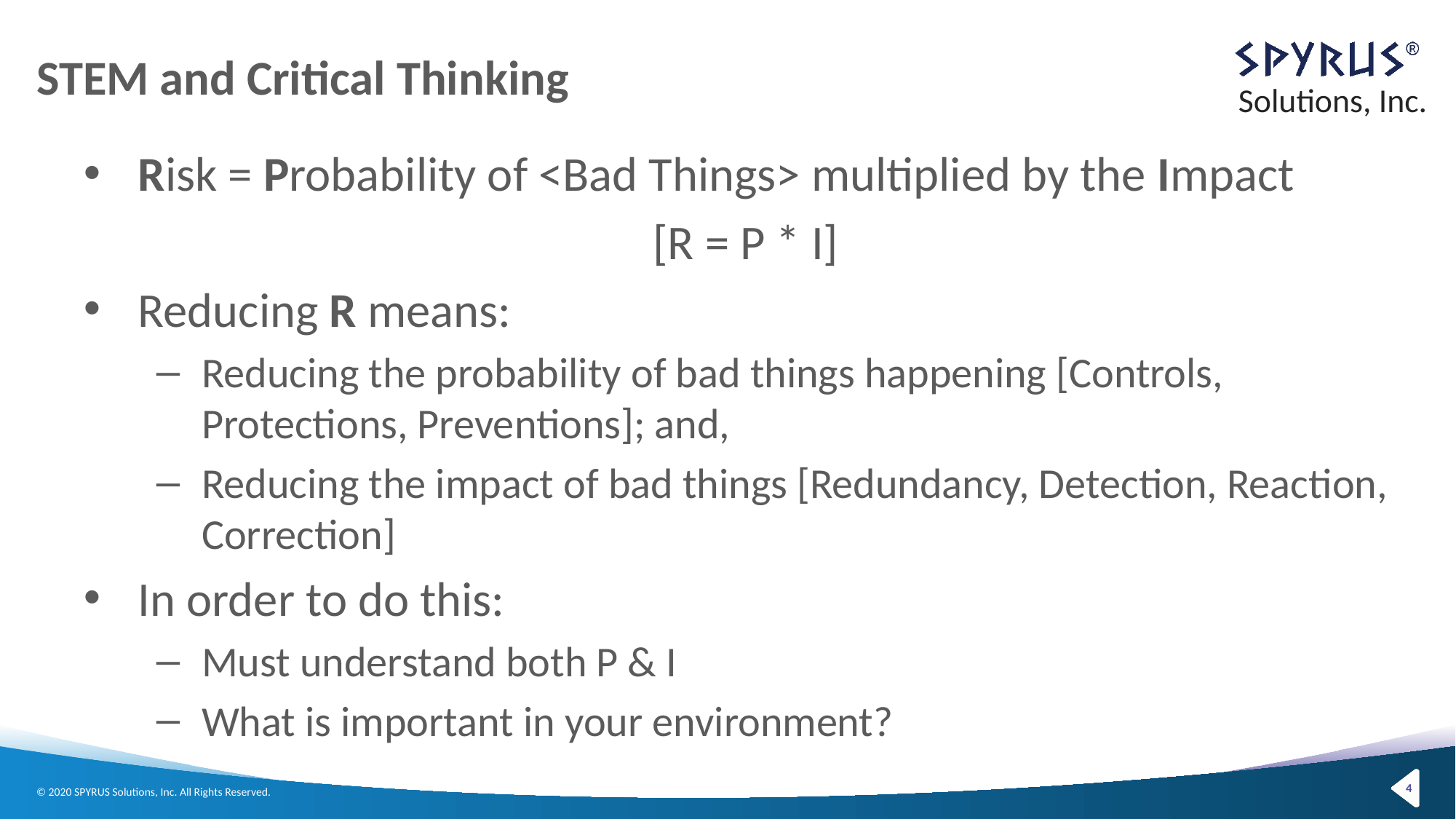

# STEM and Critical Thinking
Risk = Probability of <Bad Things> multiplied by the Impact
[R = P * I]
Reducing R means:
Reducing the probability of bad things happening [Controls, Protections, Preventions]; and,
Reducing the impact of bad things [Redundancy, Detection, Reaction, Correction]
In order to do this:
Must understand both P & I
What is important in your environment?